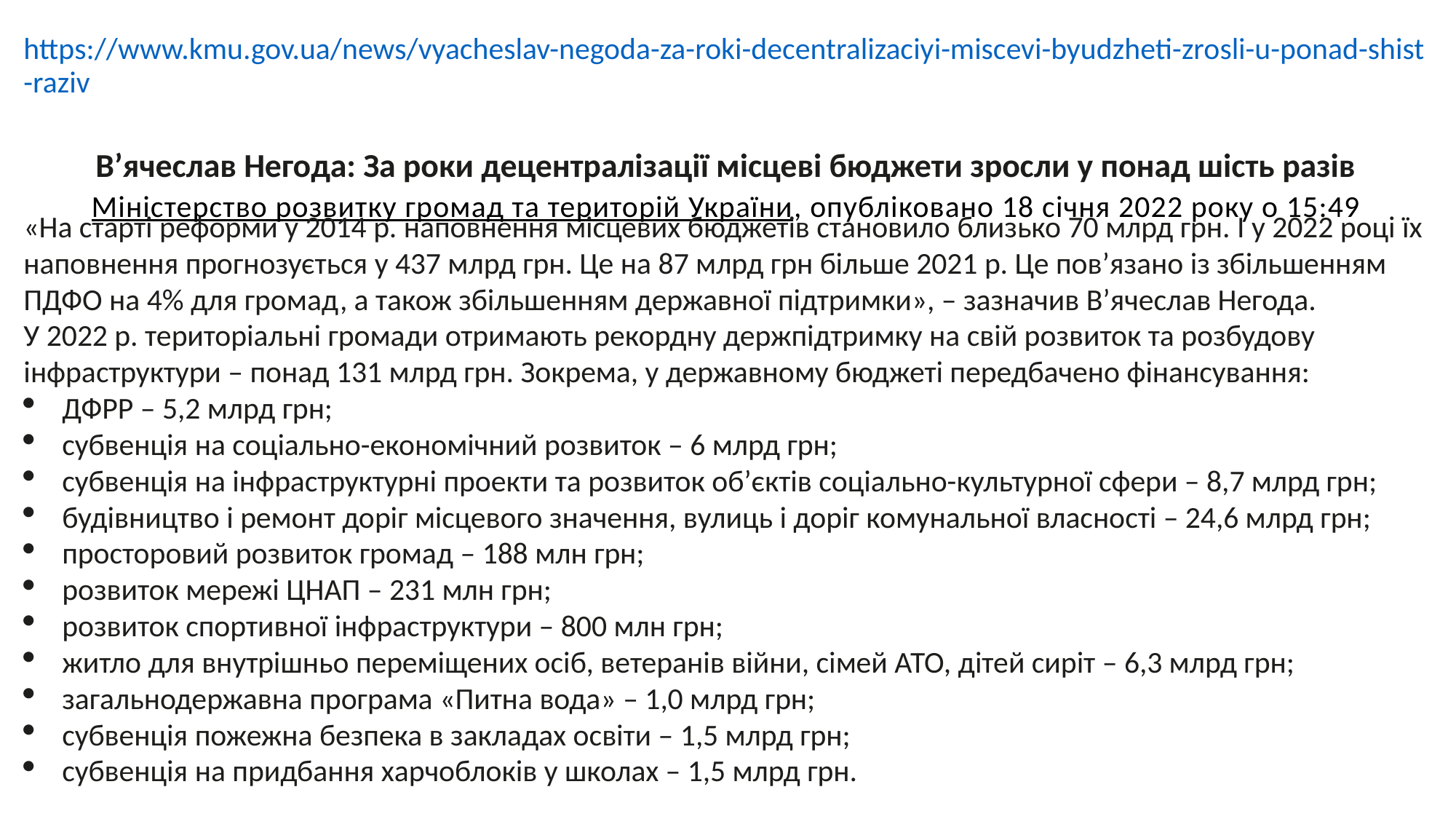

# https://www.kmu.gov.ua/news/vyacheslav-negoda-za-roki-decentralizaciyi-miscevi-byudzheti-zrosli-u-ponad-shist-raziv В’ячеслав Негода: За роки децентралізації місцеві бюджети зросли у понад шість разів Міністерство розвитку громад та територій України, опубліковано 18 січня 2022 року о 15:49
«На старті реформи у 2014 р. наповнення місцевих бюджетів становило близько 70 млрд грн. І у 2022 році їх наповнення прогнозується у 437 млрд грн. Це на 87 млрд грн більше 2021 р. Це пов’язано із збільшенням ПДФО на 4% для громад, а також збільшенням державної підтримки», – зазначив В’ячеслав Негода.
У 2022 р. територіальні громади отримають рекордну держпідтримку на свій розвиток та розбудову інфраструктури – понад 131 млрд грн. Зокрема, у державному бюджеті передбачено фінансування:
ДФРР – 5,2 млрд грн;
субвенція на соціально-економічний розвиток – 6 млрд грн;
субвенція на інфраструктурні проекти та розвиток об’єктів соціально-культурної сфери – 8,7 млрд грн;
будівництво і ремонт доріг місцевого значення, вулиць і доріг комунальної власності – 24,6 млрд грн;
просторовий розвиток громад – 188 млн грн;
розвиток мережі ЦНАП – 231 млн грн;
розвиток спортивної інфраструктури – 800 млн грн;
житло для внутрішньо переміщених осіб, ветеранів війни, сімей АТО, дітей сиріт – 6,3 млрд грн;
загальнодержавна програма «Питна вода» – 1,0 млрд грн;
субвенція пожежна безпека в закладах освіти – 1,5 млрд грн;
субвенція на придбання харчоблоків у школах – 1,5 млрд грн.